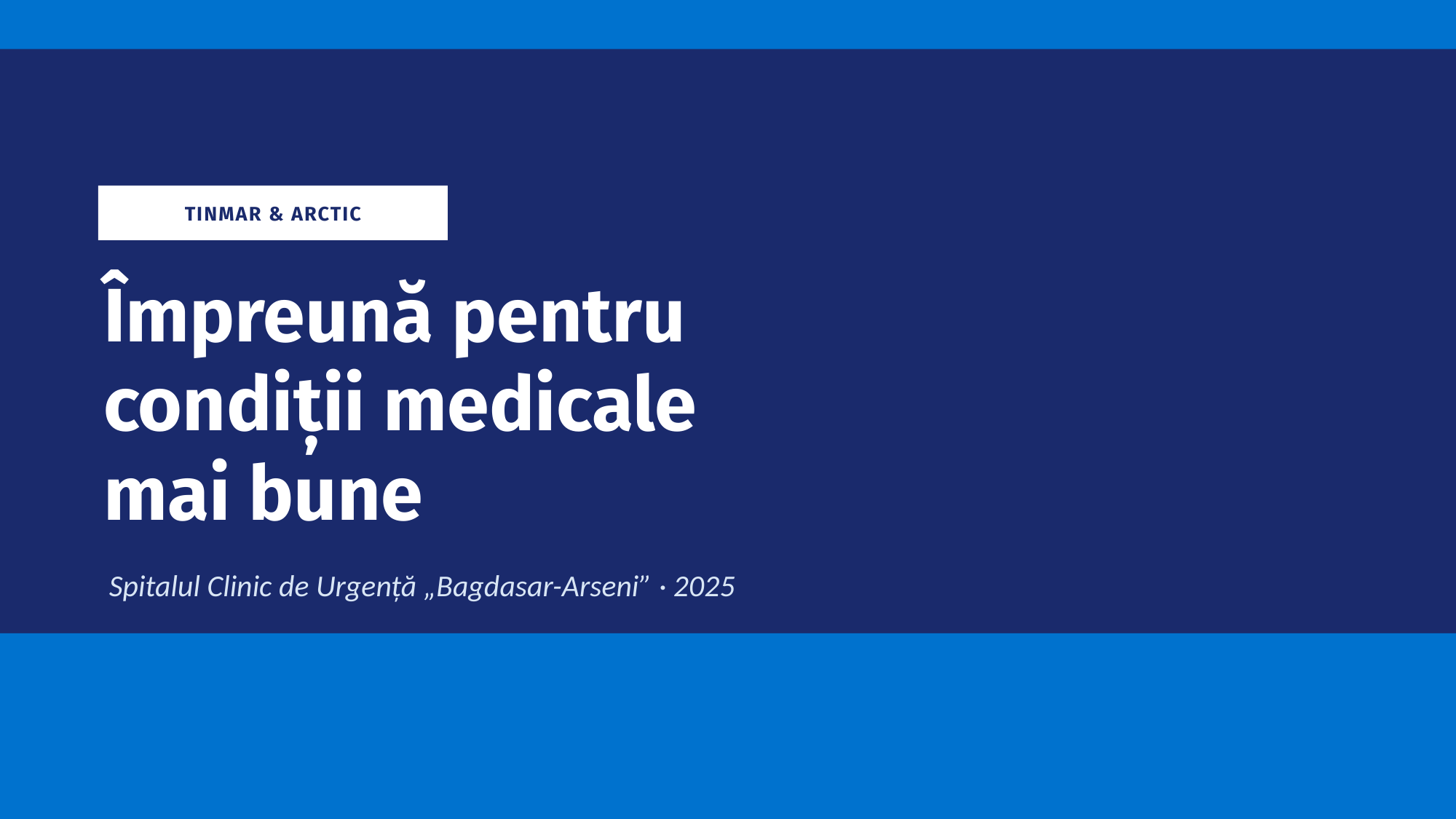

TINMAR & ARCTIC
Împreună pentru
condiții medicale
mai bune
Spitalul Clinic de Urgență „Bagdasar-Arseni” · 2025